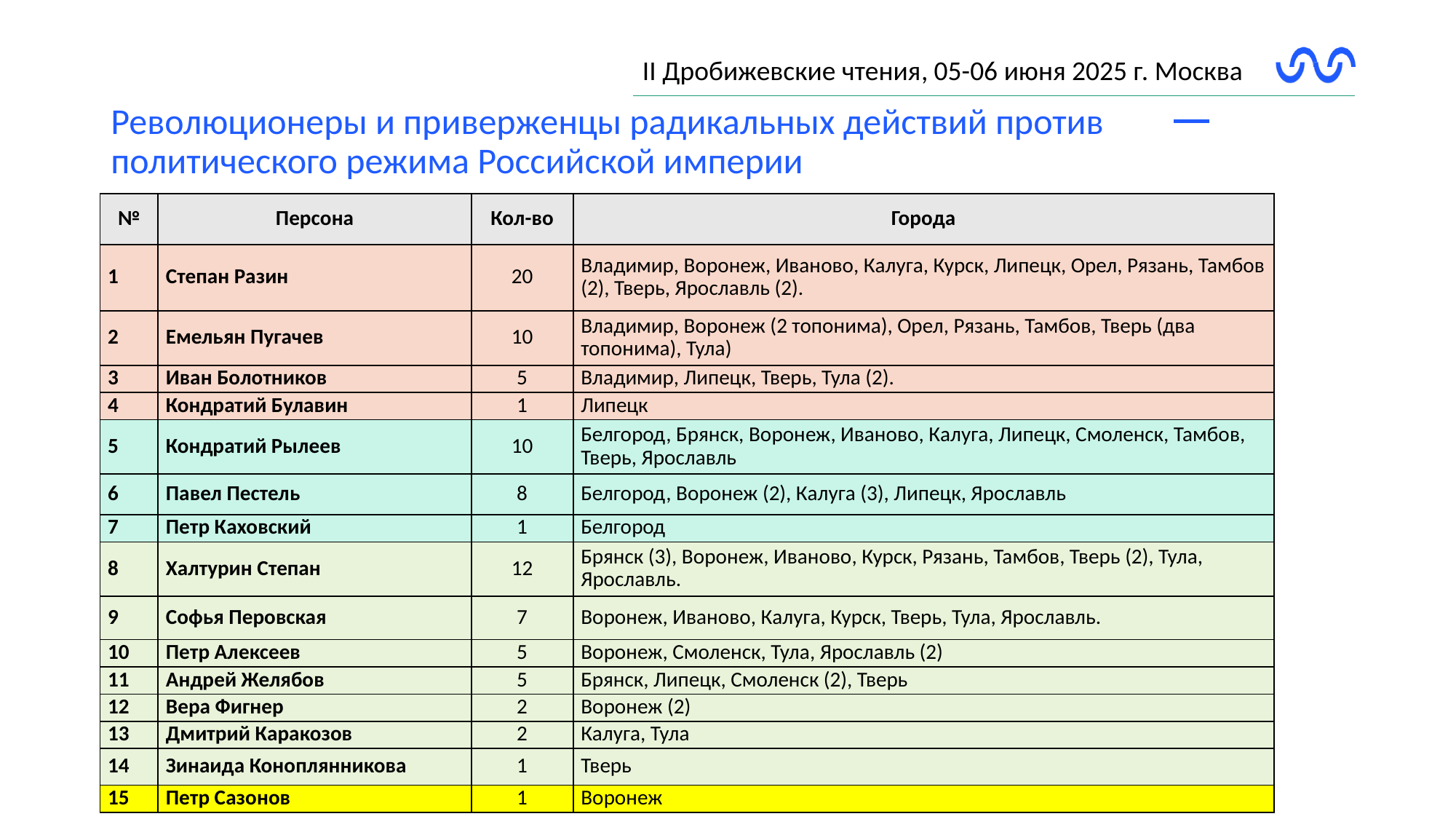

# Революционеры и приверженцы радикальных действий против политического режима Российской империи
| № | Персона | Кол-во | Города |
| --- | --- | --- | --- |
| 1 | Степан Разин | 20 | Владимир, Воронеж, Иваново, Калуга, Курск, Липецк, Орел, Рязань, Тамбов (2), Тверь, Ярославль (2). |
| 2 | Емельян Пугачев | 10 | Владимир, Воронеж (2 топонима), Орел, Рязань, Тамбов, Тверь (два топонима), Тула) |
| 3 | Иван Болотников | 5 | Владимир, Липецк, Тверь, Тула (2). |
| 4 | Кондратий Булавин | 1 | Липецк |
| 5 | Кондратий Рылеев | 10 | Белгород, Брянск, Воронеж, Иваново, Калуга, Липецк, Смоленск, Тамбов, Тверь, Ярославль |
| 6 | Павел Пестель | 8 | Белгород, Воронеж (2), Калуга (3), Липецк, Ярославль |
| 7 | Петр Каховский | 1 | Белгород |
| 8 | Халтурин Степан | 12 | Брянск (3), Воронеж, Иваново, Курск, Рязань, Тамбов, Тверь (2), Тула, Ярославль. |
| 9 | Софья Перовская | 7 | Воронеж, Иваново, Калуга, Курск, Тверь, Тула, Ярославль. |
| 10 | Петр Алексеев | 5 | Воронеж, Смоленск, Тула, Ярославль (2) |
| 11 | Андрей Желябов | 5 | Брянск, Липецк, Смоленск (2), Тверь |
| 12 | Вера Фигнер | 2 | Воронеж (2) |
| 13 | Дмитрий Каракозов | 2 | Калуга, Тула |
| 14 | Зинаида Коноплянникова | 1 | Тверь |
| 15 | Петр Сазонов | 1 | Воронеж |
Иваново